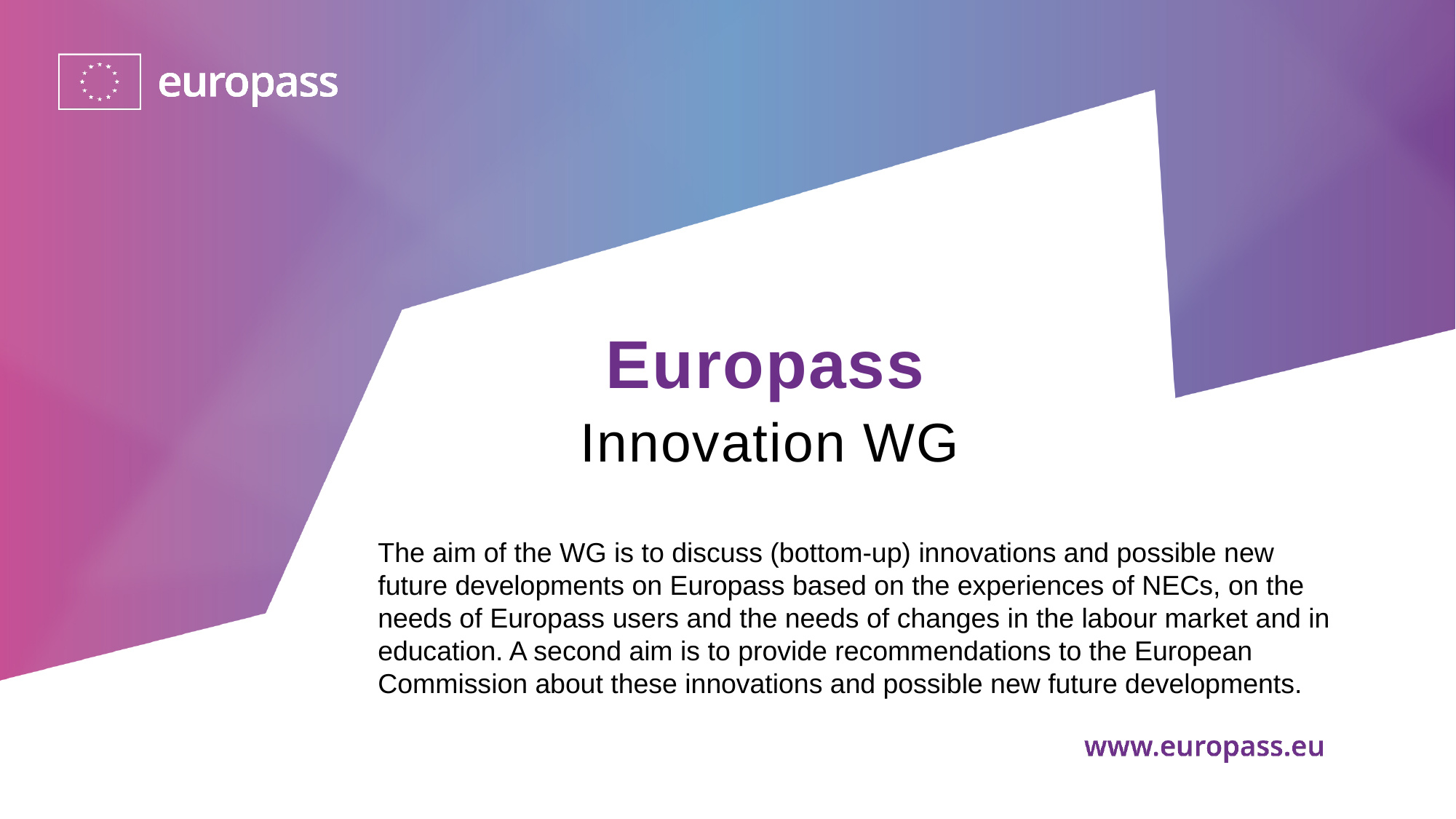

Europass
Innovation WG
The aim of the WG is to discuss (bottom-up) innovations and possible new future developments on Europass based on the experiences of NECs, on the needs of Europass users and the needs of changes in the labour market and in education. A second aim is to provide recommendations to the European Commission about these innovations and possible new future developments.